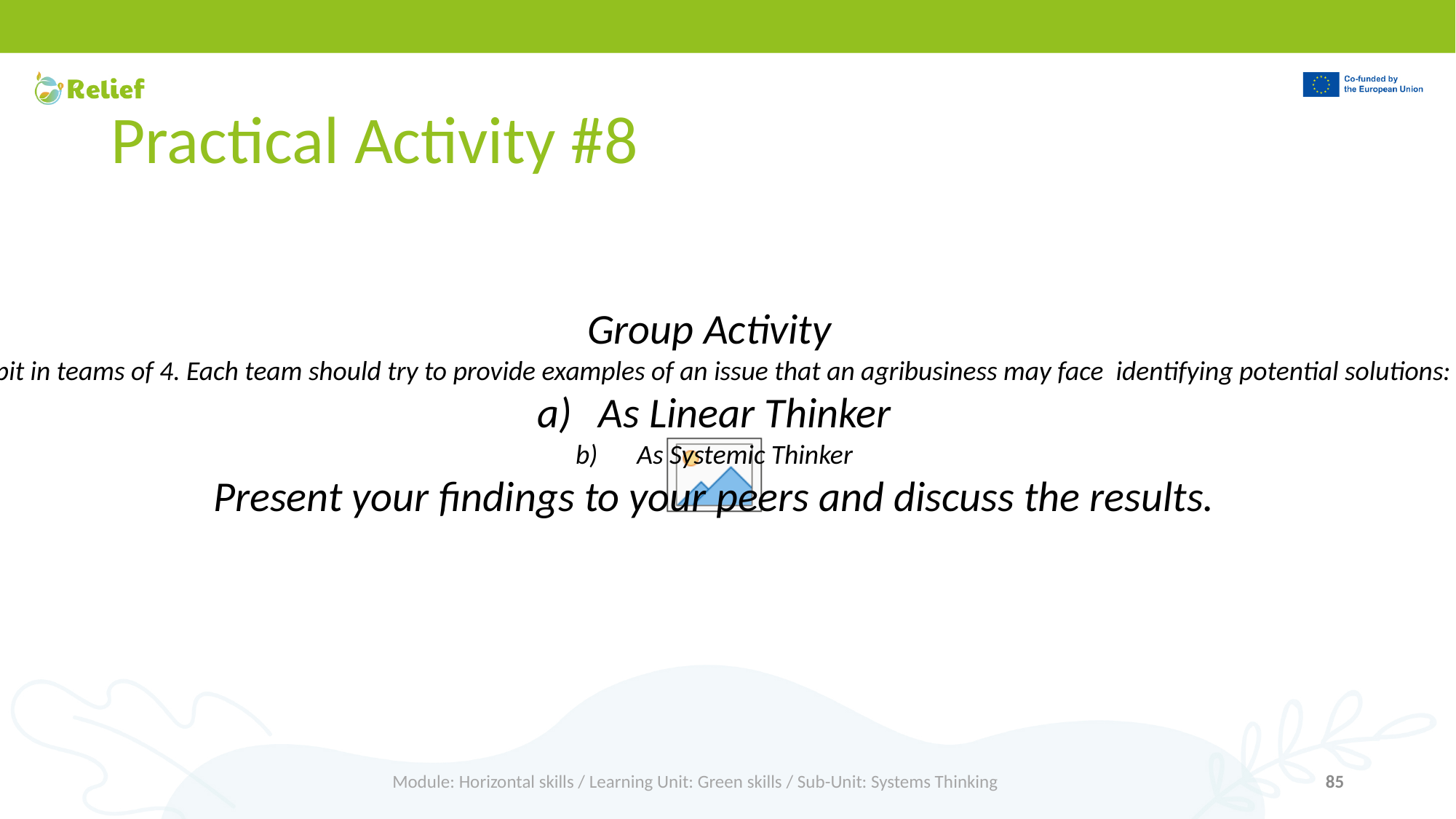

# Practical Activity #8

Group Activity
Slpit in teams of 4. Each team should try to provide examples of an issue that an agribusiness may face  identifying potential solutions:
As Linear Thinker
As Systemic Thinker
Present your findings to your peers and discuss the results.
Module: Horizontal skills / Learning Unit: Green skills / Sub-Unit: Systems Thinking
85